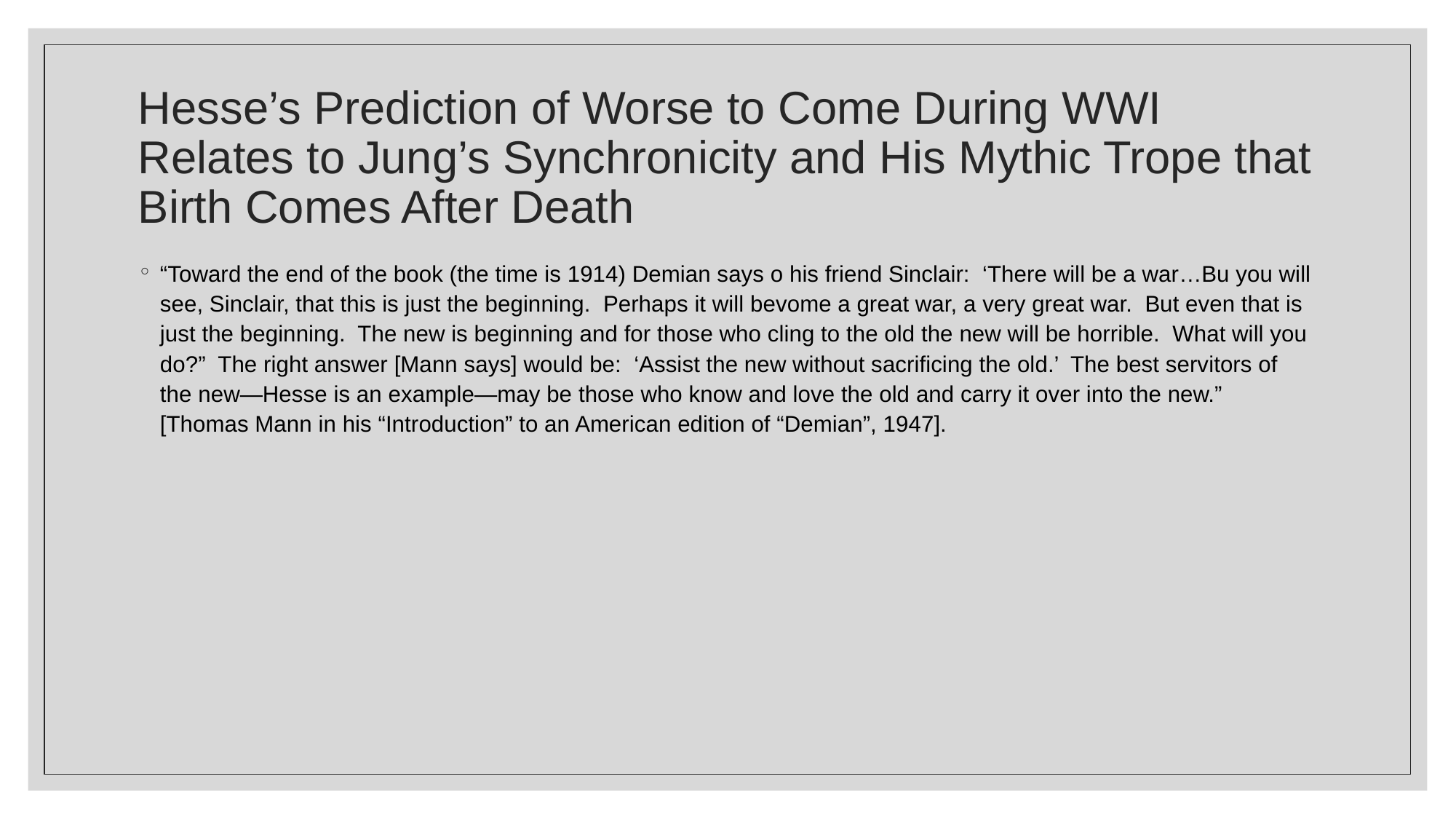

# Hesse’s Prediction of Worse to Come During WWI  Relates to Jung’s Synchronicity and His Mythic Trope that Birth Comes After Death
“Toward the end of the book (the time is 1914) Demian says o his friend Sinclair:  ‘There will be a war…Bu you will see, Sinclair, that this is just the beginning.  Perhaps it will bevome a great war, a very great war.  But even that is just the beginning.  The new is beginning and for those who cling to the old the new will be horrible.  What will you do?”  The right answer [Mann says] would be:  ‘Assist the new without sacrificing the old.’  The best servitors of the new—Hesse is an example—may be those who know and love the old and carry it over into the new.”  [Thomas Mann in his “Introduction” to an American edition of “Demian”, 1947].